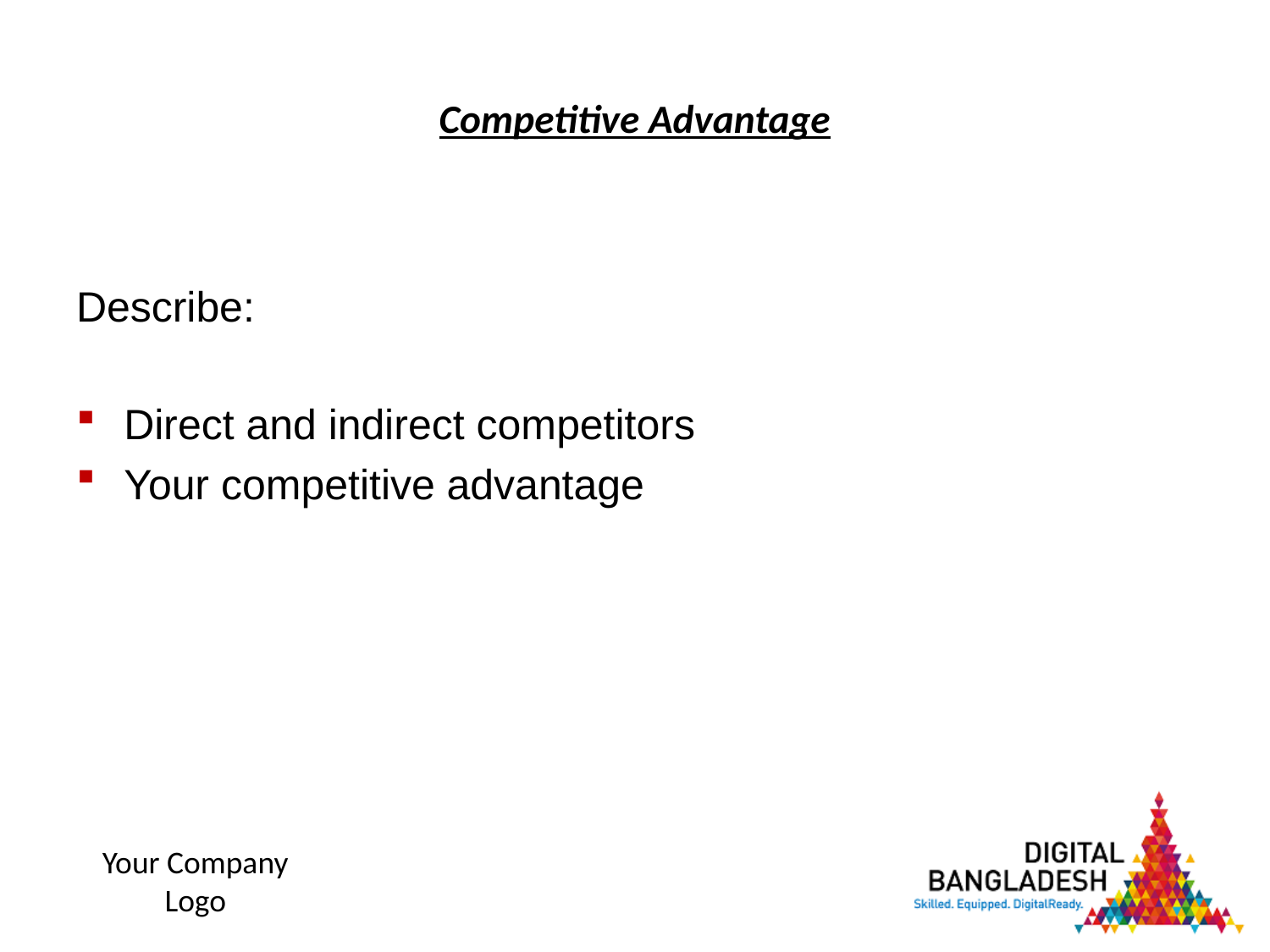

# Competitive Advantage
Describe:

Direct and indirect competitors
Your competitive advantage